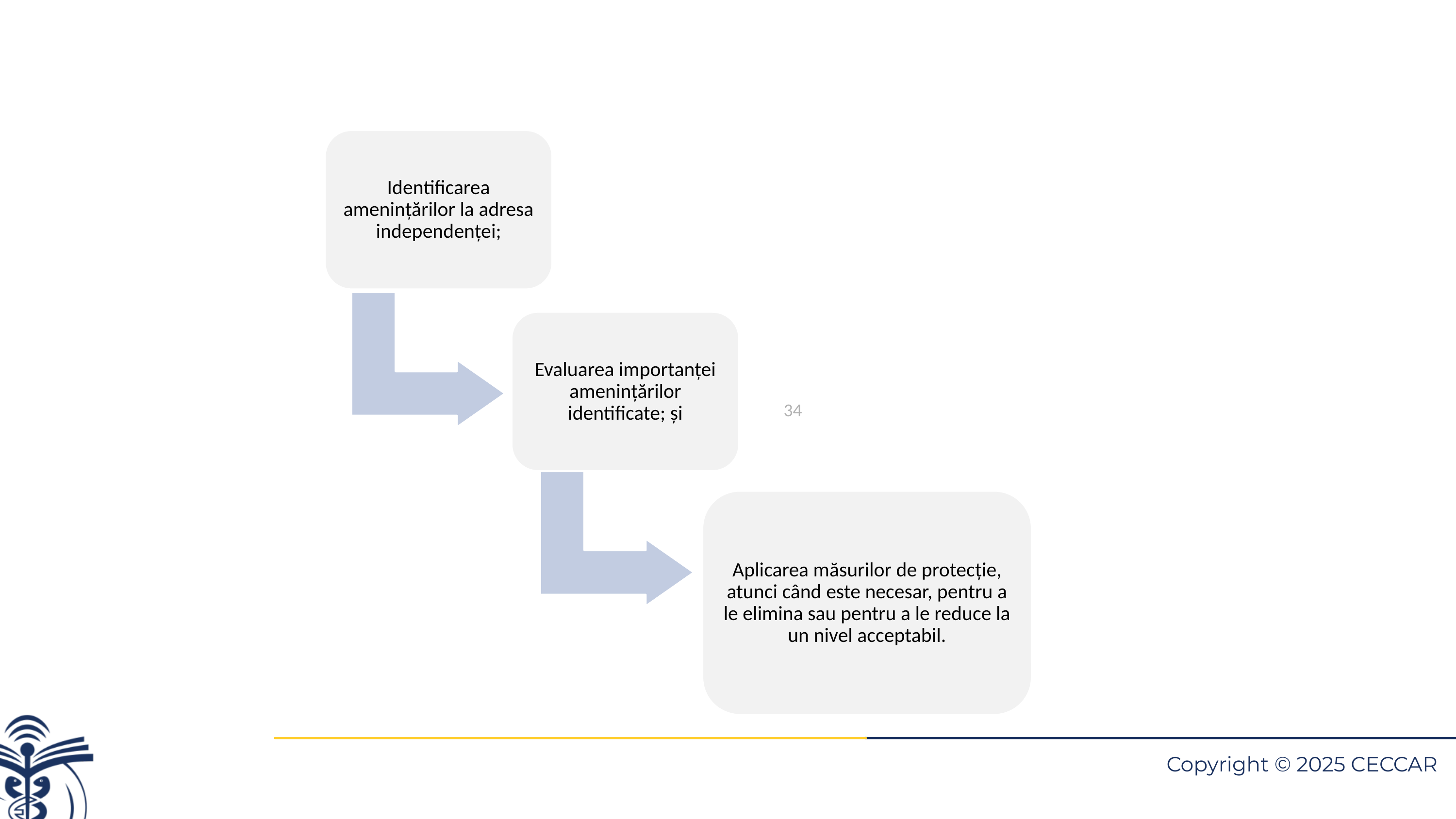

#
Identificarea amenințărilor la adresa independenței;
Evaluarea importanţei amenințărilor identificate; şi
Aplicarea măsurilor de protecție, atunci când este necesar, pentru a le elimina sau pentru a le reduce la un nivel acceptabil.
34